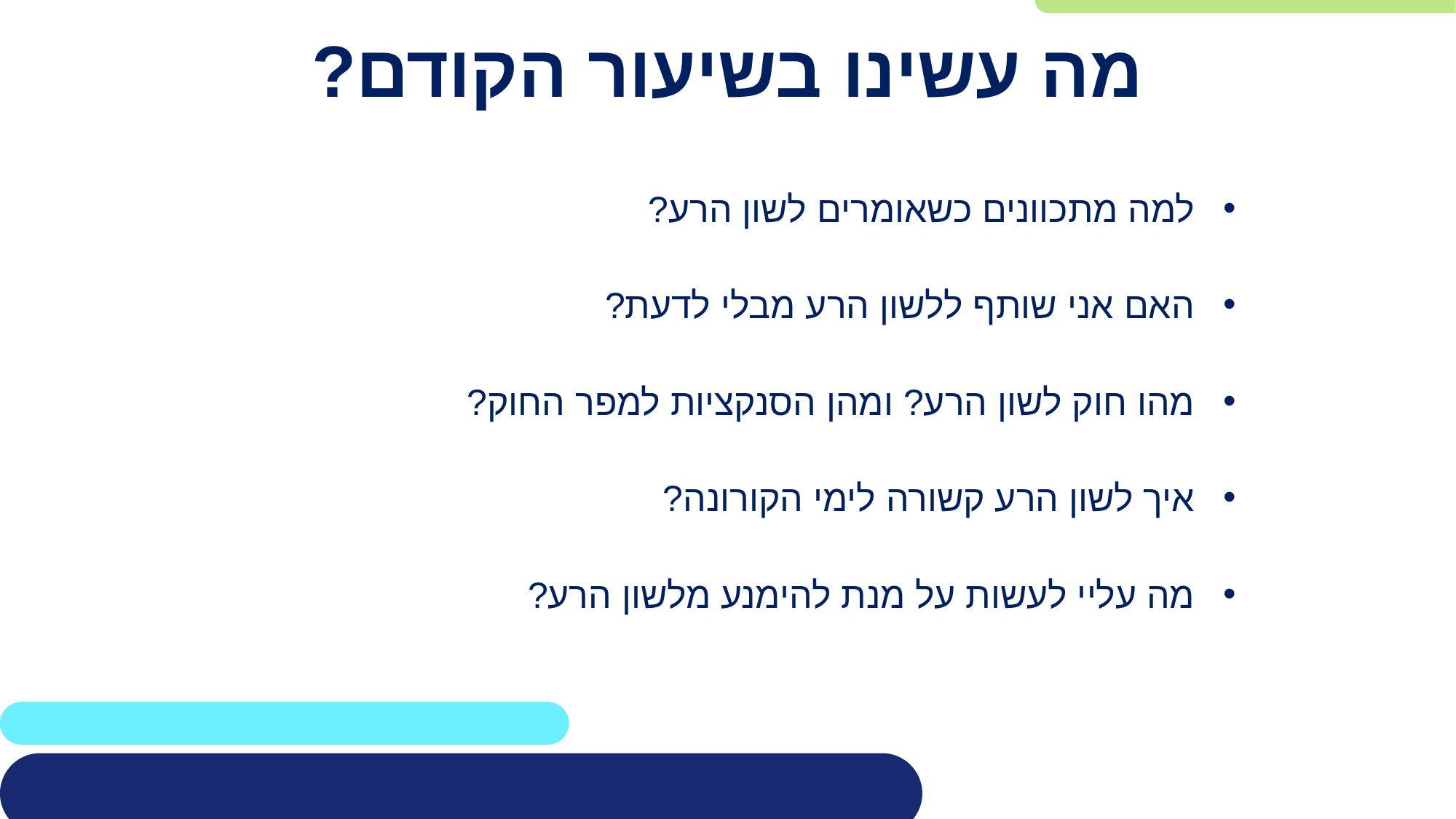

# מה עשינו בשיעור הקודם?
למה מתכוונים כשאומרים לשון הרע?
האם אני שותף ללשון הרע מבלי לדעת?
מהו חוק לשון הרע? ומהן הסנקציות למפר החוק?
איך לשון הרע קשורה לימי הקורונה?
מה עליי לעשות על מנת להימנע מלשון הרע?